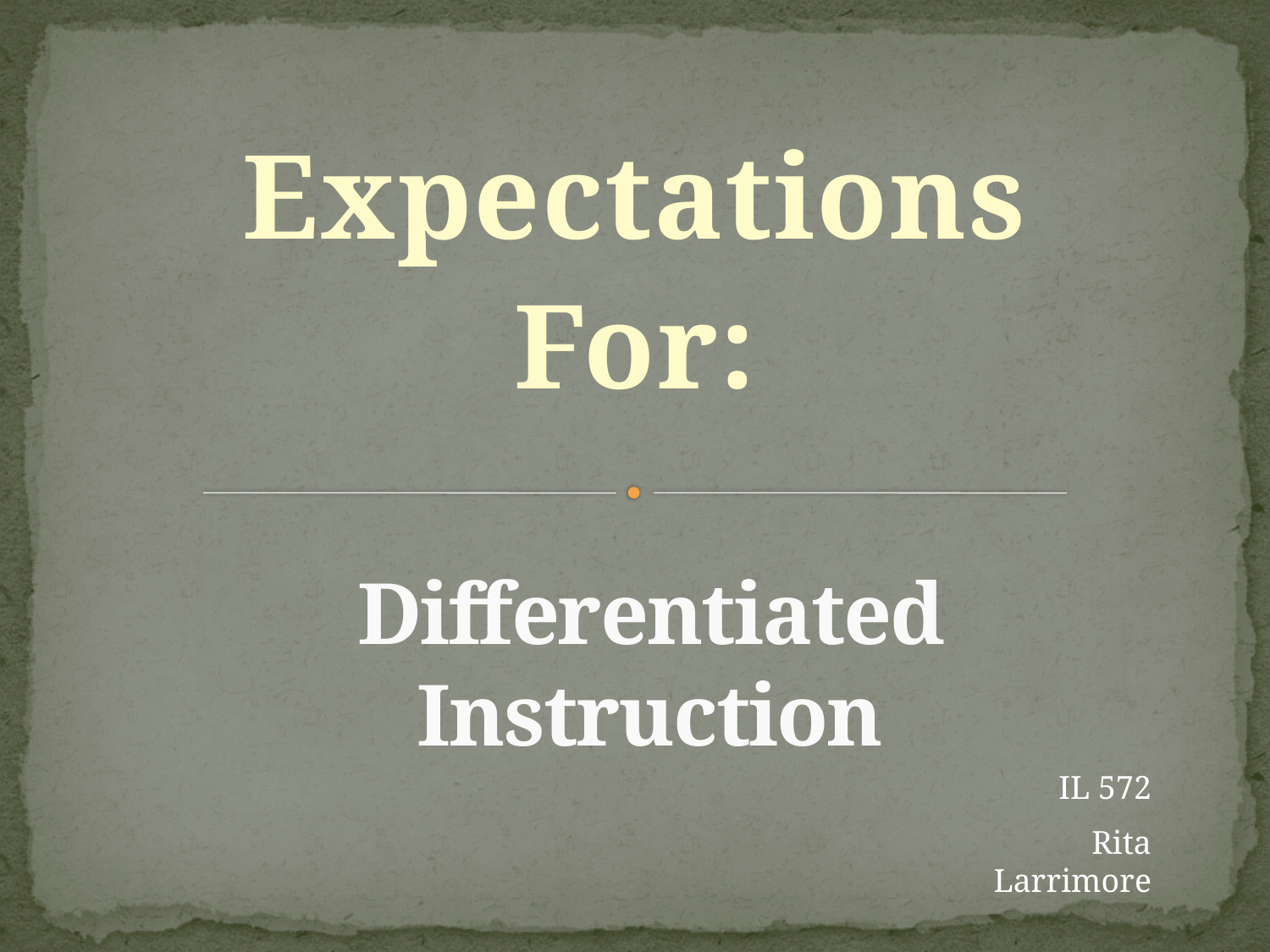

Expectations
For:
# Differentiated Instruction
IL 572

Rita Larrimore